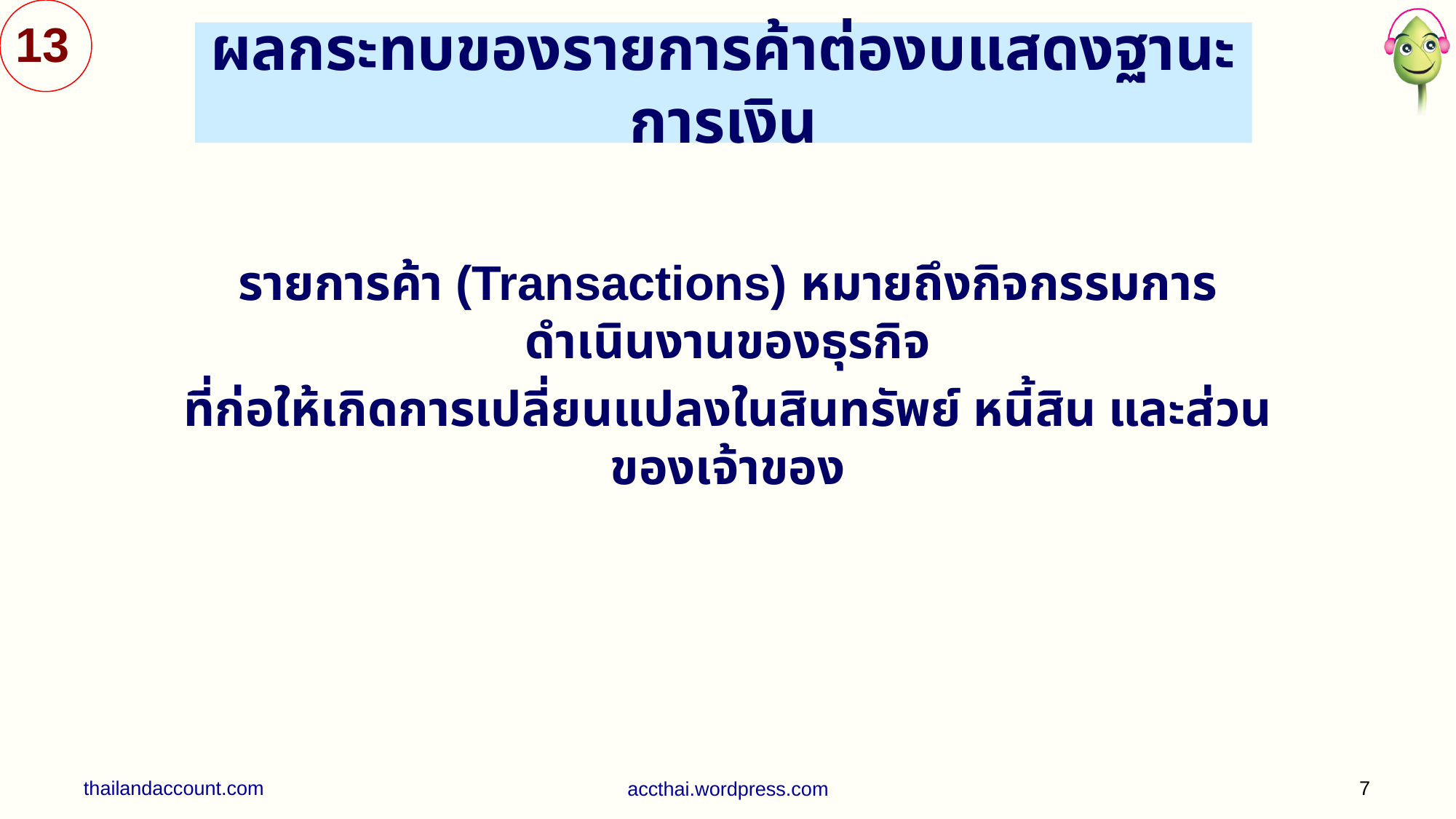

13

ผลกระทบของรายการค้าต่องบแสดงฐานะการเงิน
รายการค้า (Transactions) หมายถึงกิจกรรมการดำเนินงานของธุรกิจ
ที่ก่อให้เกิดการเปลี่ยนแปลงในสินทรัพย์ หนี้สิน และส่วนของเจ้าของ
thailandaccount.com
accthai.wordpress.com